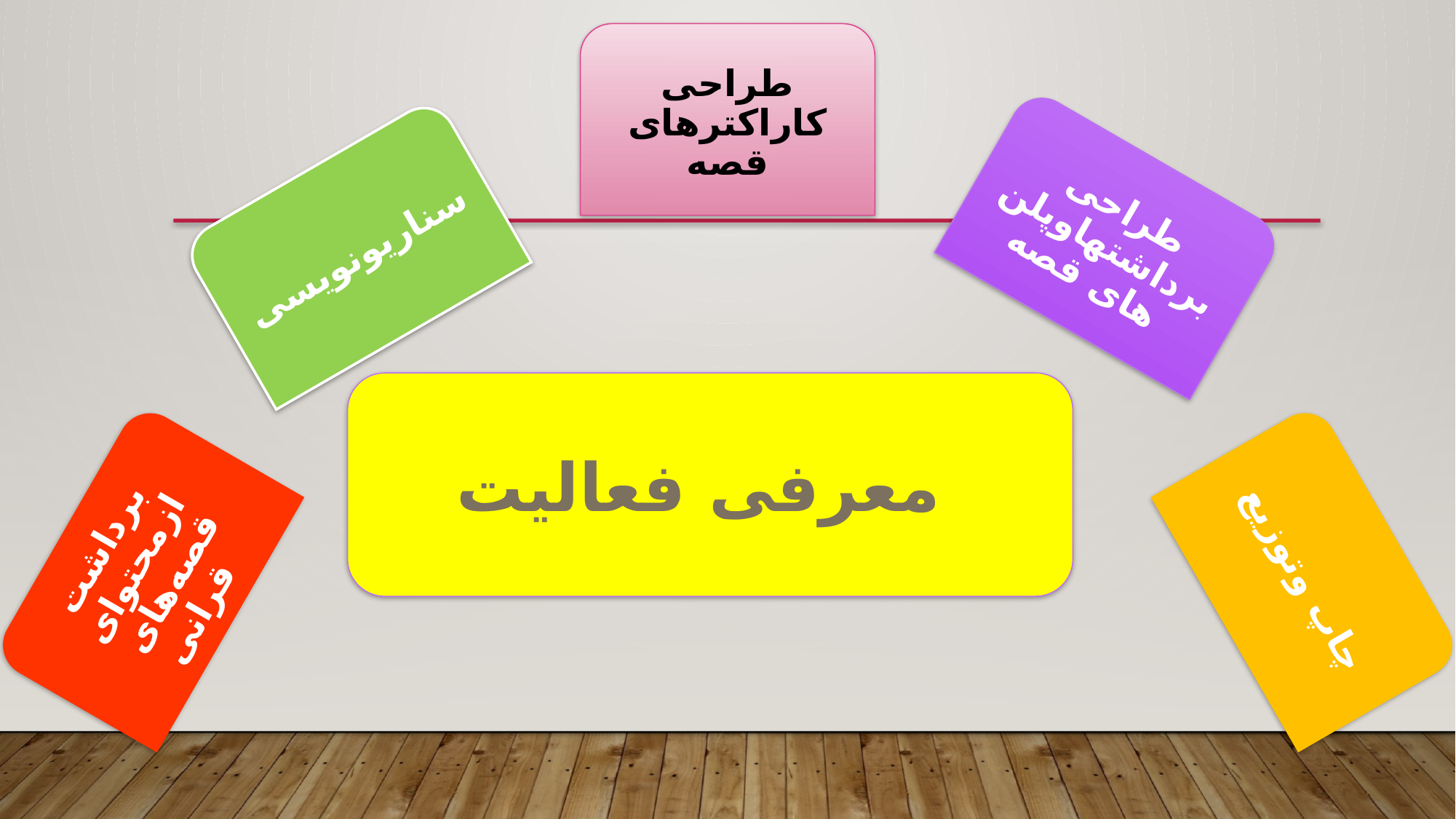

برداشت ازمحتوای قصه‌های  قرانی
سناریونویسی
طراحی کاراکترهای قصه
طراحی برداشتهاوپلن های قصه
چاپ وتوزیع
معرفی فعالیت